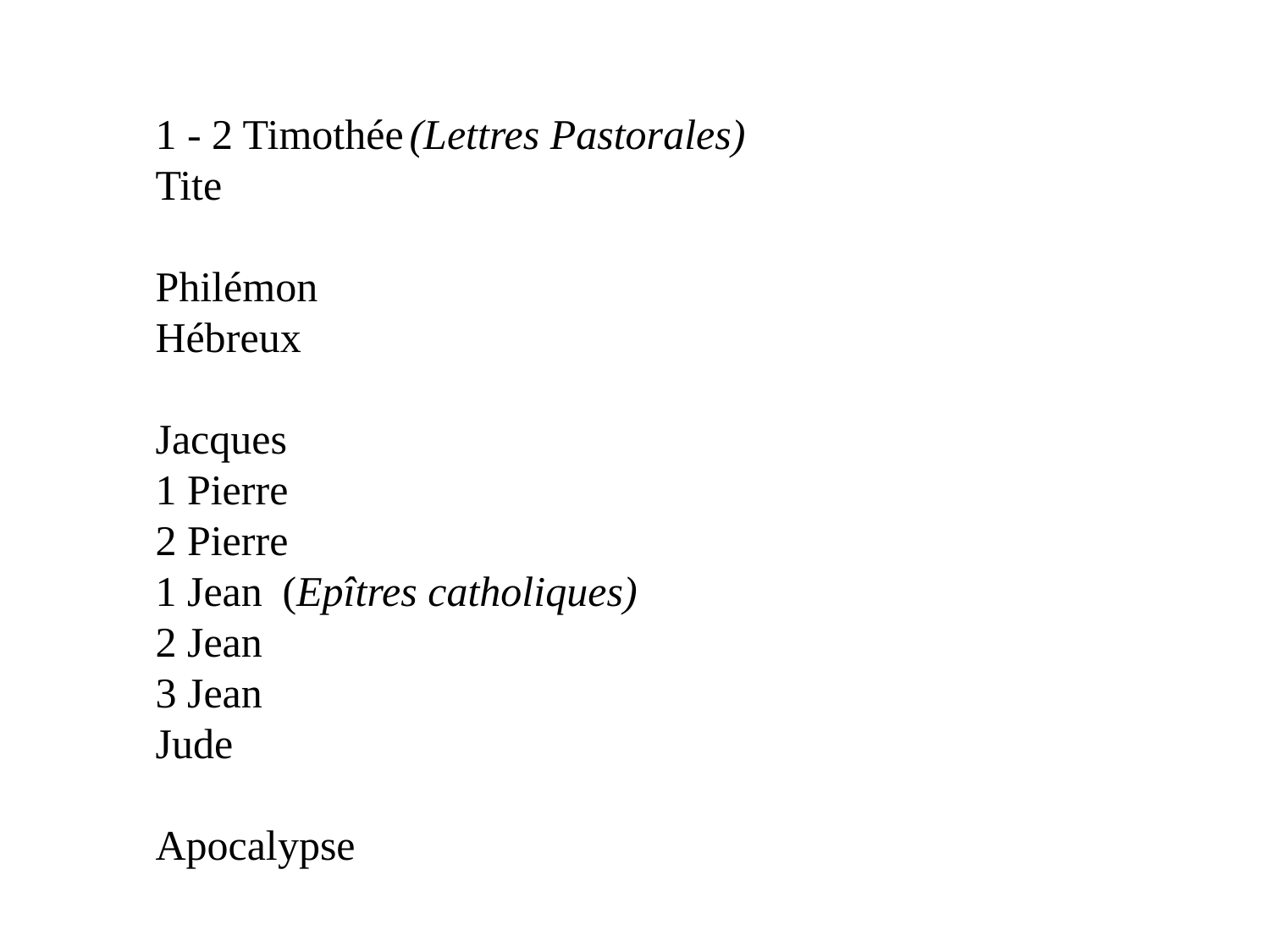

1 - 2 Timothée	(Lettres Pastorales)
Tite

Philémon
Hébreux

Jacques
1 Pierre
2 Pierre
1 Jean 	(Epîtres catholiques)
2 Jean
3 Jean
Jude

Apocalypse